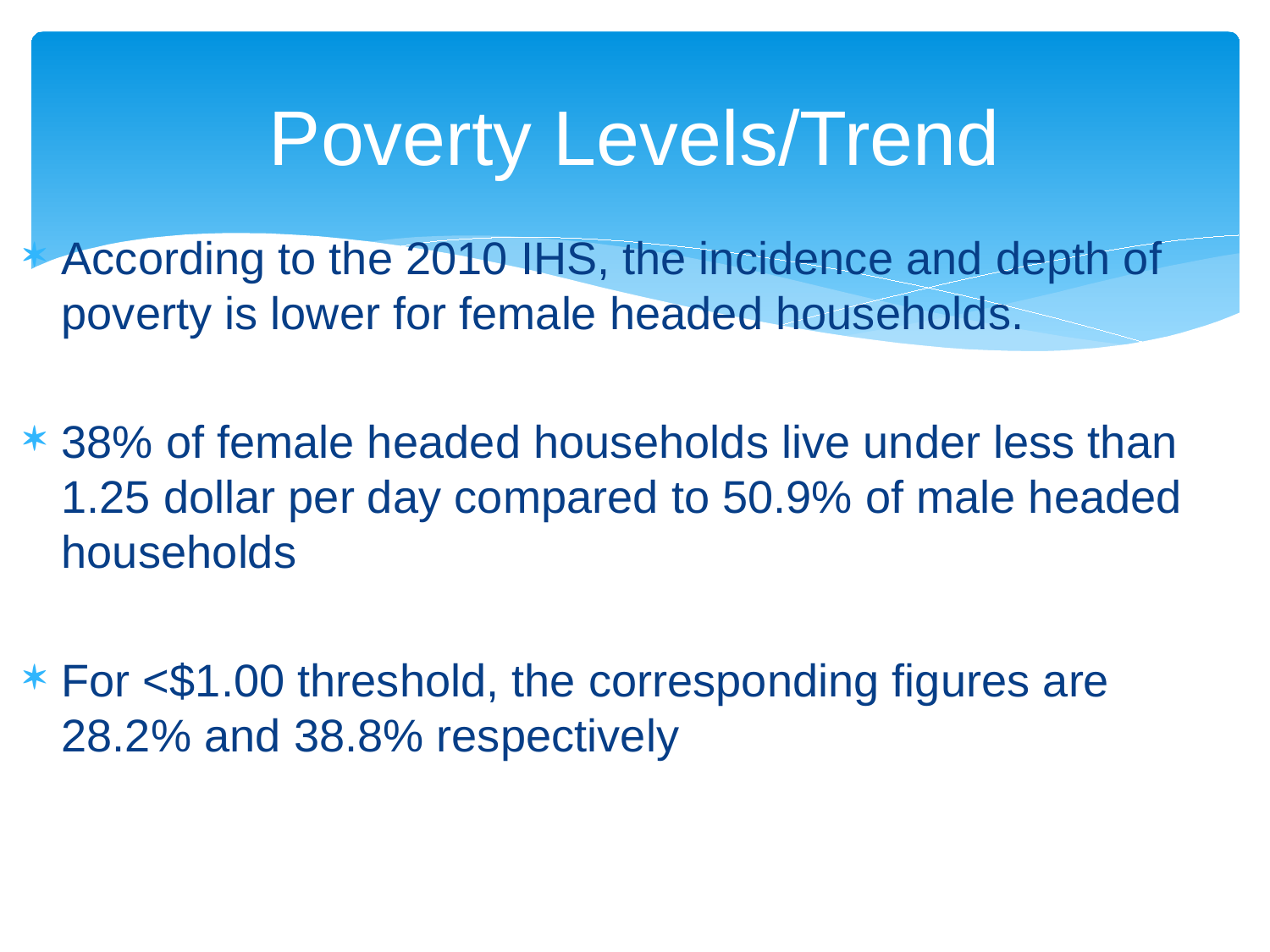

# Poverty Levels/Trend
According to the 2010 IHS, the incidence and depth of poverty is lower for female headed households.

38% of female headed households live under less than 1.25 dollar per day compared to 50.9% of male headed households

For <$1.00 threshold, the corresponding figures are 28.2% and 38.8% respectively